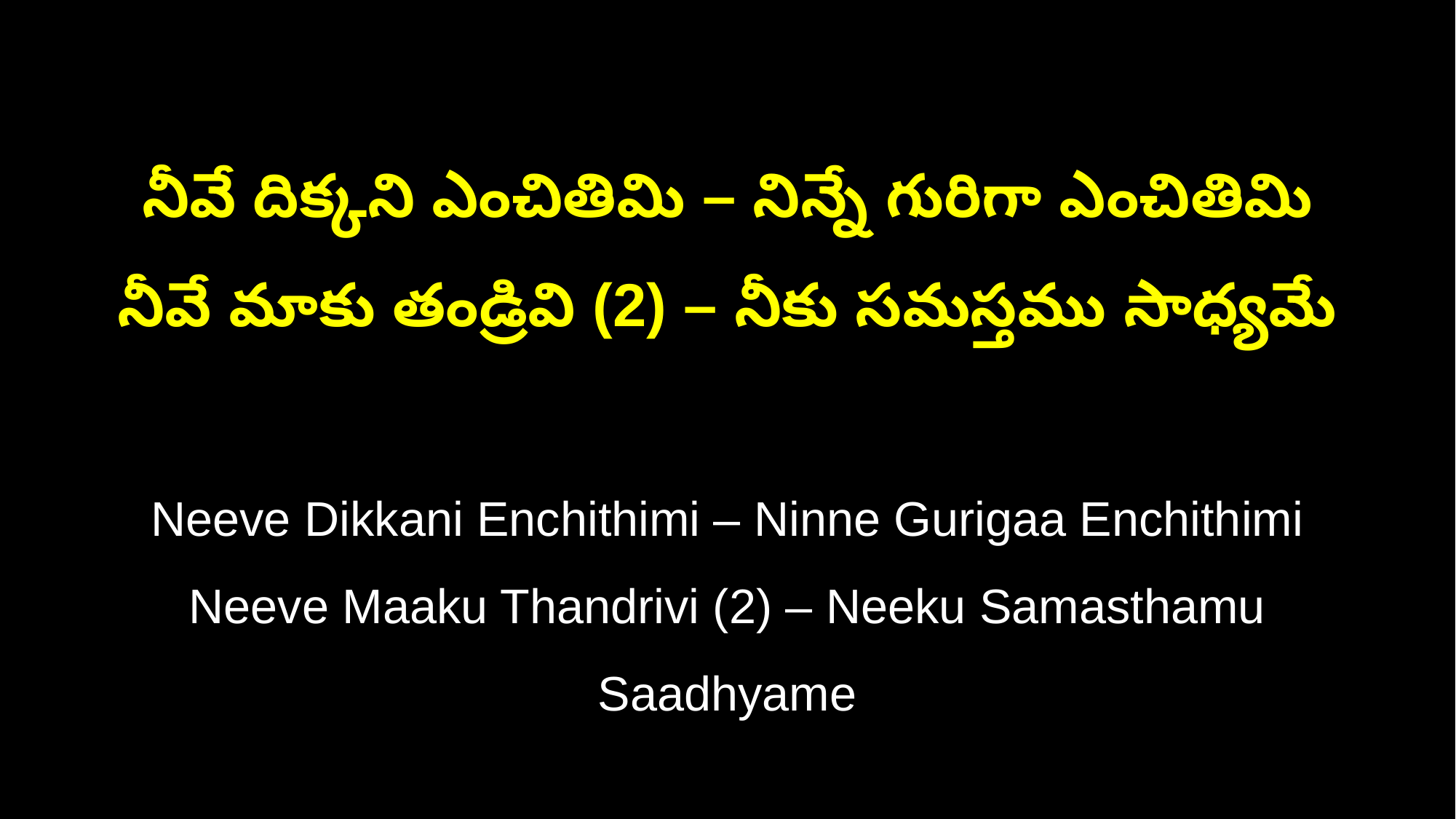

నీవే దిక్కని ఎంచితిమి – నిన్నే గురిగా ఎంచితిమి
నీవే మాకు తండ్రివి (2) – నీకు సమస్తము సాధ్యమే
Neeve Dikkani Enchithimi – Ninne Gurigaa Enchithimi
Neeve Maaku Thandrivi (2) – Neeku Samasthamu Saadhyame